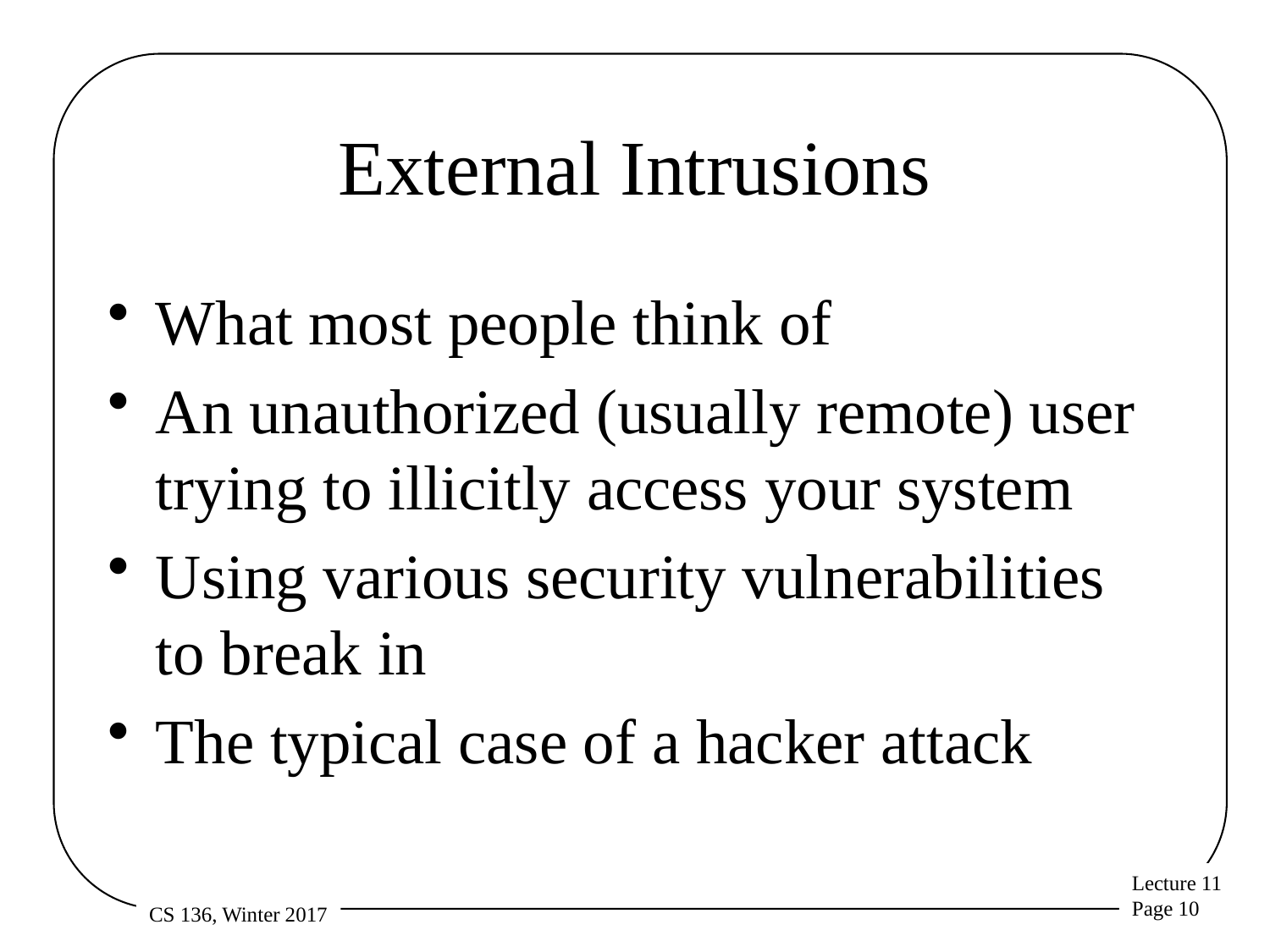

# External Intrusions
What most people think of
An unauthorized (usually remote) user trying to illicitly access your system
Using various security vulnerabilities to break in
The typical case of a hacker attack